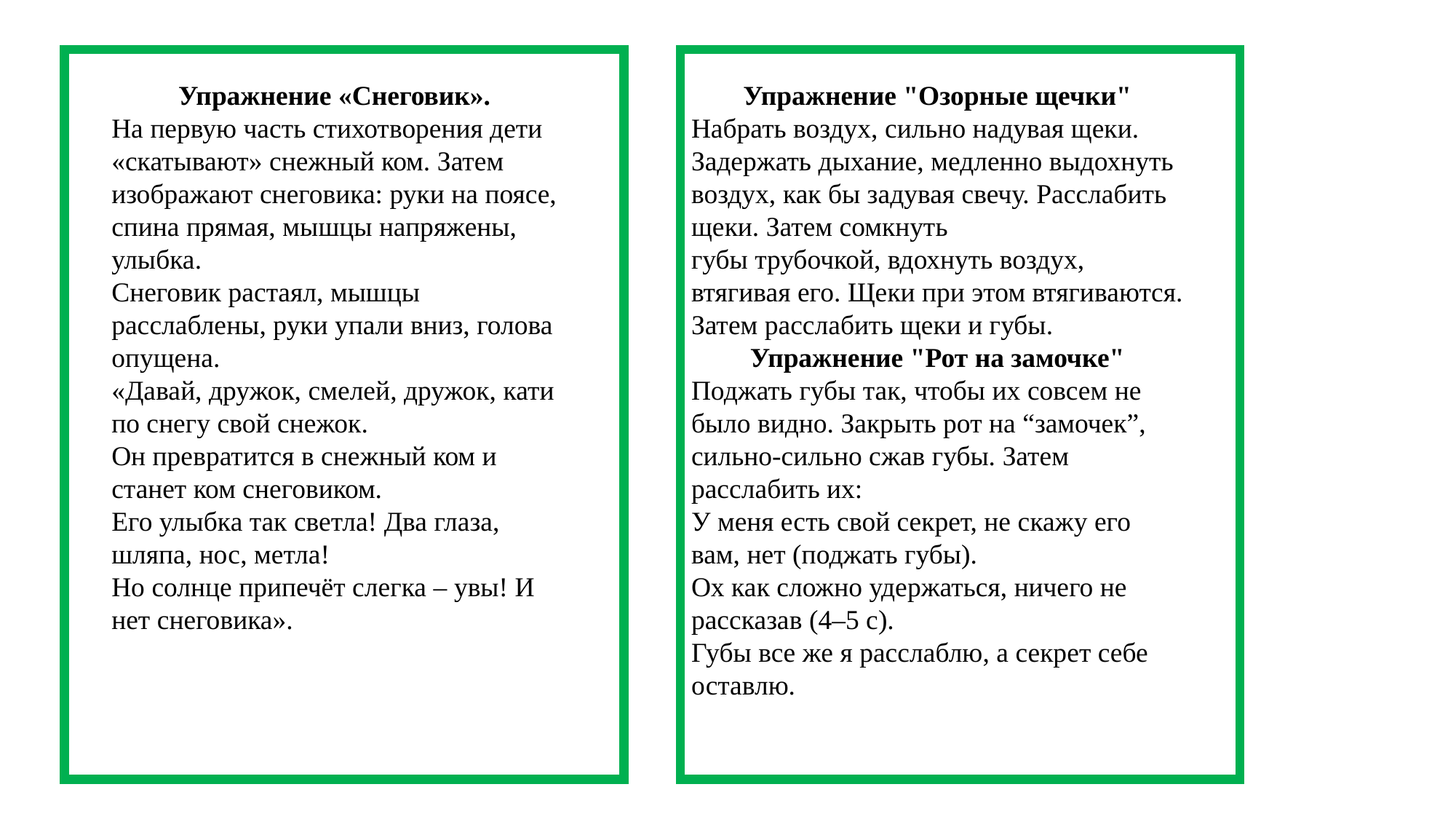

Упражнение «Снеговик».
На первую часть стихотворения дети «скатывают» снежный ком. Затем изображают снеговика: руки на поясе, спина прямая, мышцы напряжены, улыбка.
Снеговик растаял, мышцы расслаблены, руки упали вниз, голова опущена.
«Давай, дружок, смелей, дружок, кати по снегу свой снежок.
Он превратится в снежный ком и станет ком снеговиком.
Его улыбка так светла! Два глаза, шляпа, нос, метла!
Но солнце припечёт слегка – увы! И нет снеговика».
Упражнение "Озорные щечки"
Набрать воздух, сильно надувая щеки. Задержать дыхание, медленно выдохнуть воздух, как бы задувая свечу. Расслабить щеки. Затем сомкнуть
губы трубочкой, вдохнуть воздух, втягивая его. Щеки при этом втягиваются. Затем расслабить щеки и губы.
Упражнение "Рот на замочке"
Поджать губы так, чтобы их совсем не было видно. Закрыть рот на “замочек”, сильно-сильно сжав губы. Затем расслабить их:
У меня есть свой секрет, не скажу его вам, нет (поджать губы).
Ох как сложно удержаться, ничего не рассказав (4–5 с).
Губы все же я расслаблю, а секрет себе оставлю.